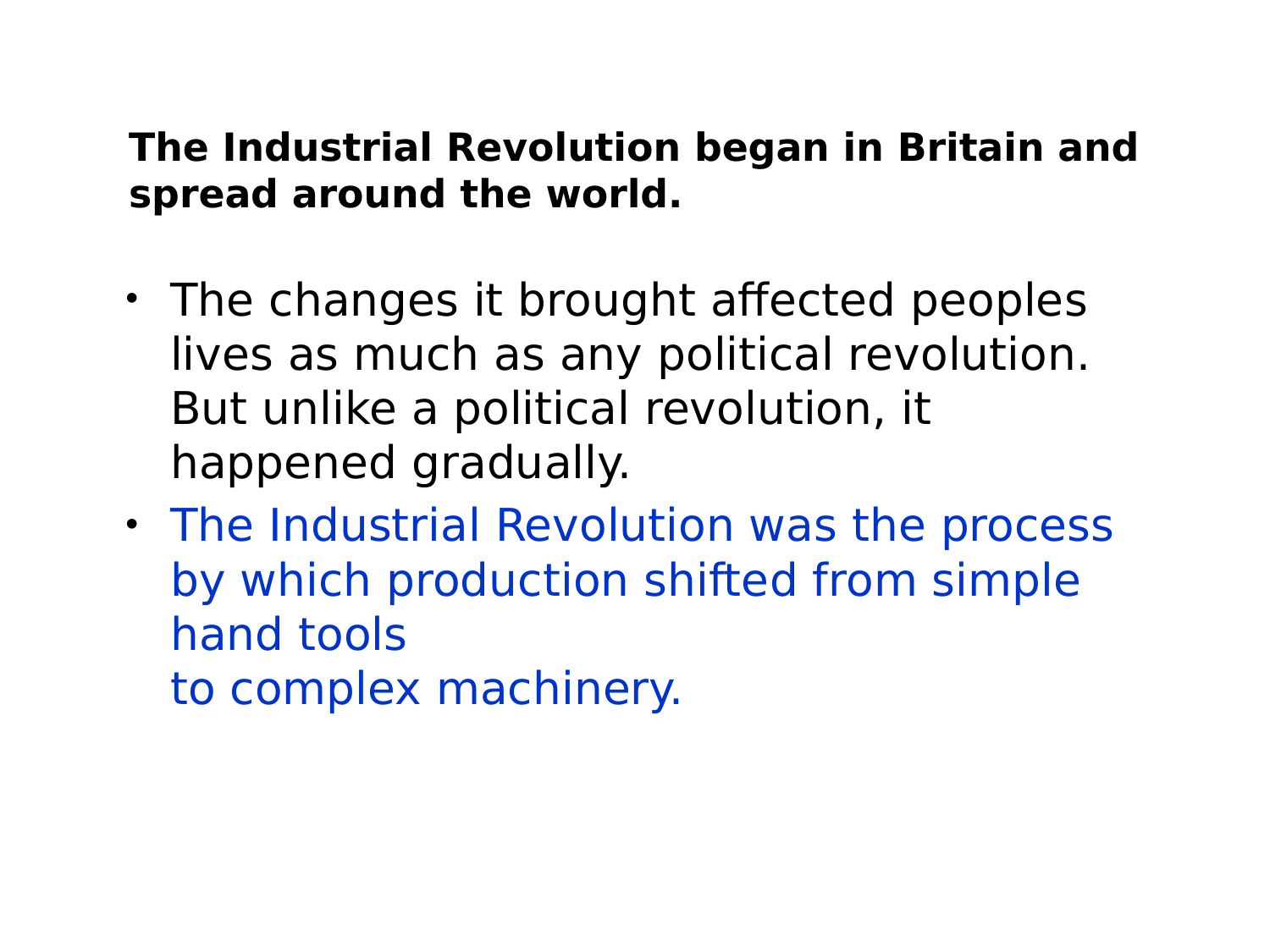

The Industrial Revolution began in Britain and spread around the world.

The changes it brought affected peoples lives as much as any political revolution. But unlike a political revolution, it happened gradually.
The Industrial Revolution was the process by which production shifted from simple hand tools
to complex machinery.